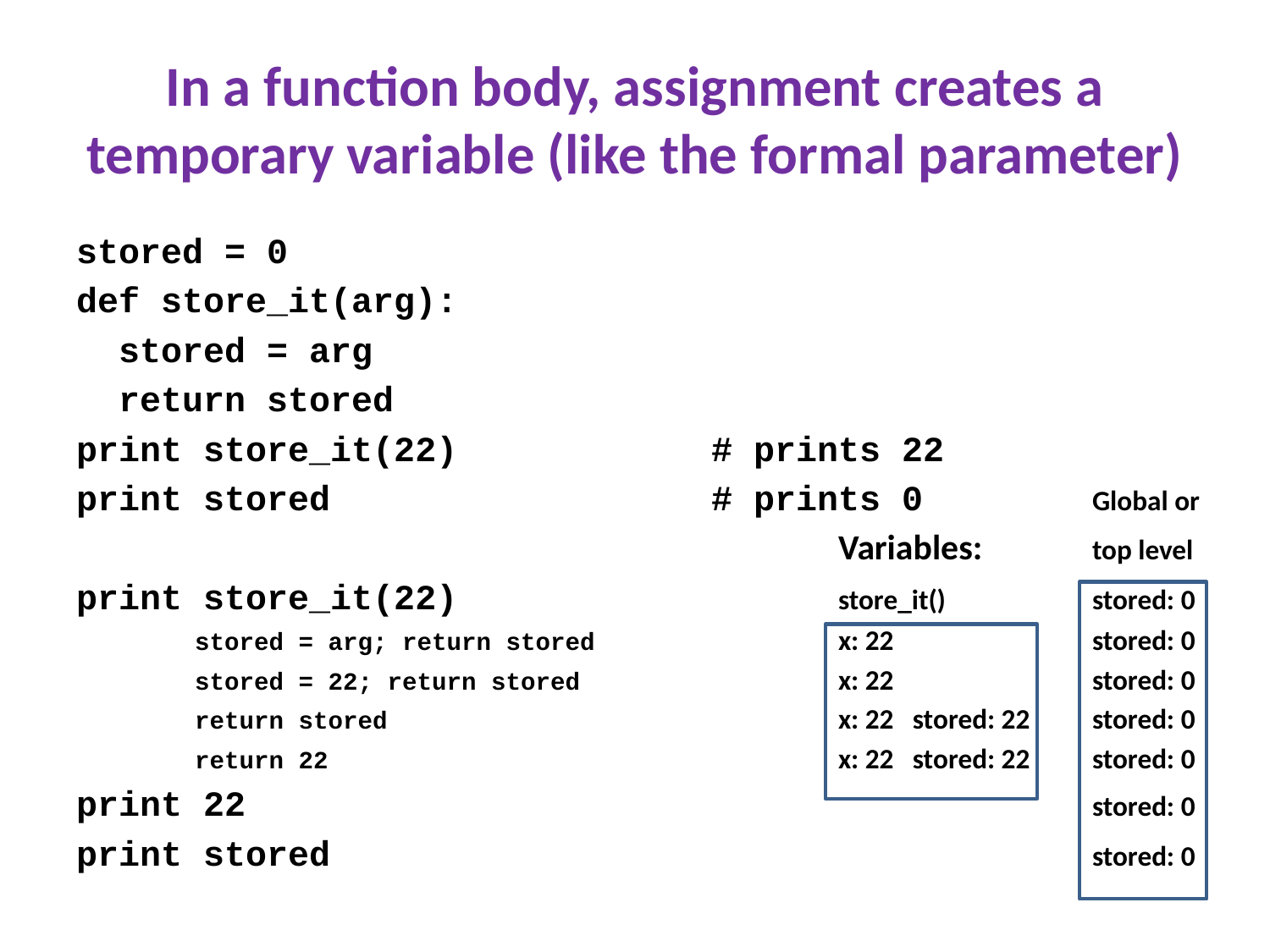

# In a function body, assignment creates a temporary variable (like the formal parameter)
stored = 0
def store_it(arg):
  stored = arg
  return stored
print store_it(22)		# prints 22
print stored			# prints 0		Global or
						Variables:	top level
print store_it(22)			store_it()		stored: 0
        stored = arg; return stored		x: 22		stored: 0
        stored = 22; return stored			x: 22		stored: 0
        return stored				x: 22   stored: 22	stored: 0
        return 22					x: 22   stored: 22	stored: 0
print 22							stored: 0
print stored						stored: 0